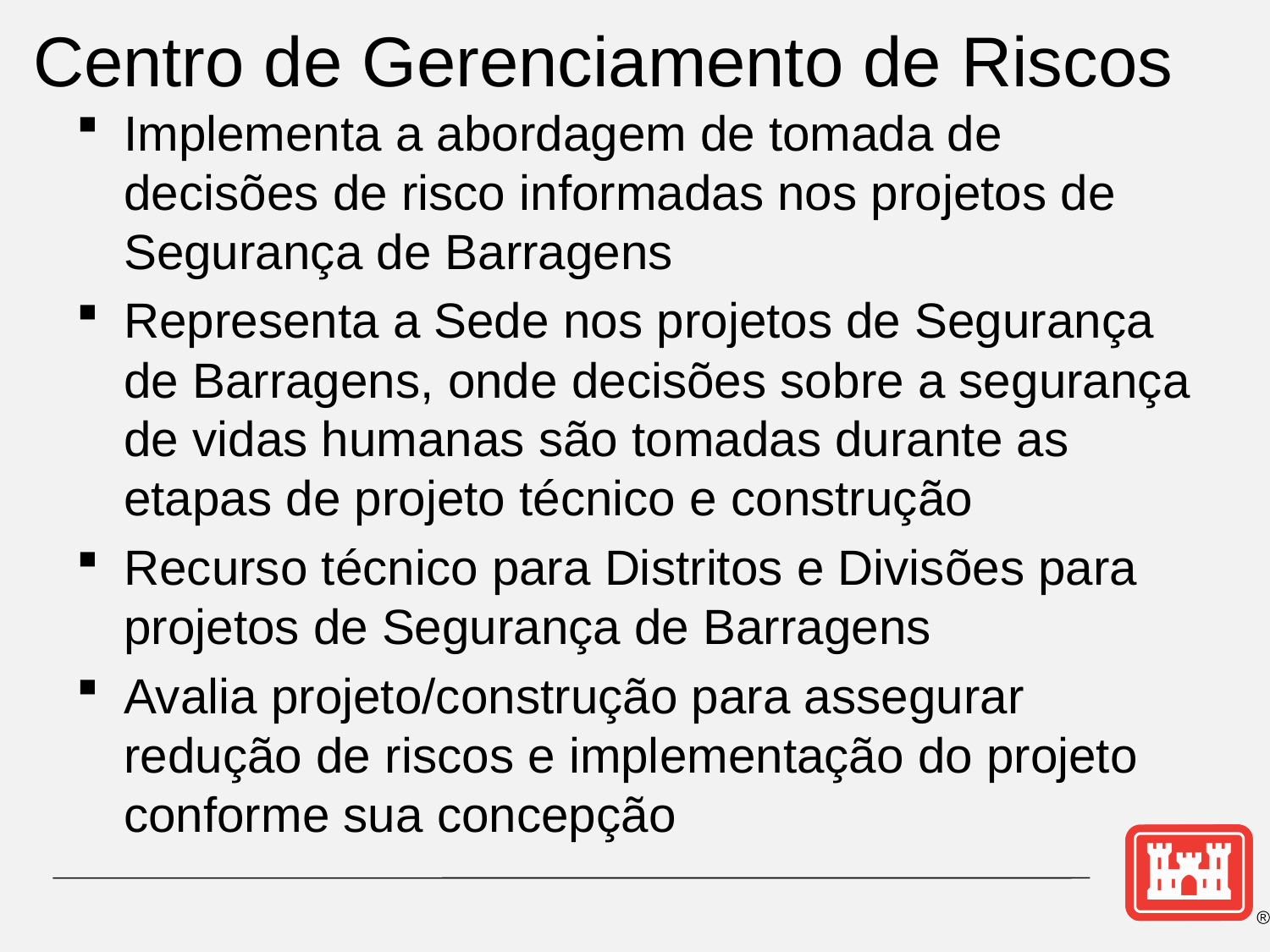

# Centro de Gerenciamento de Riscos
Implementa a abordagem de tomada de decisões de risco informadas nos projetos de Segurança de Barragens
Representa a Sede nos projetos de Segurança de Barragens, onde decisões sobre a segurança de vidas humanas são tomadas durante as etapas de projeto técnico e construção
Recurso técnico para Distritos e Divisões para projetos de Segurança de Barragens
Avalia projeto/construção para assegurar redução de riscos e implementação do projeto conforme sua concepção